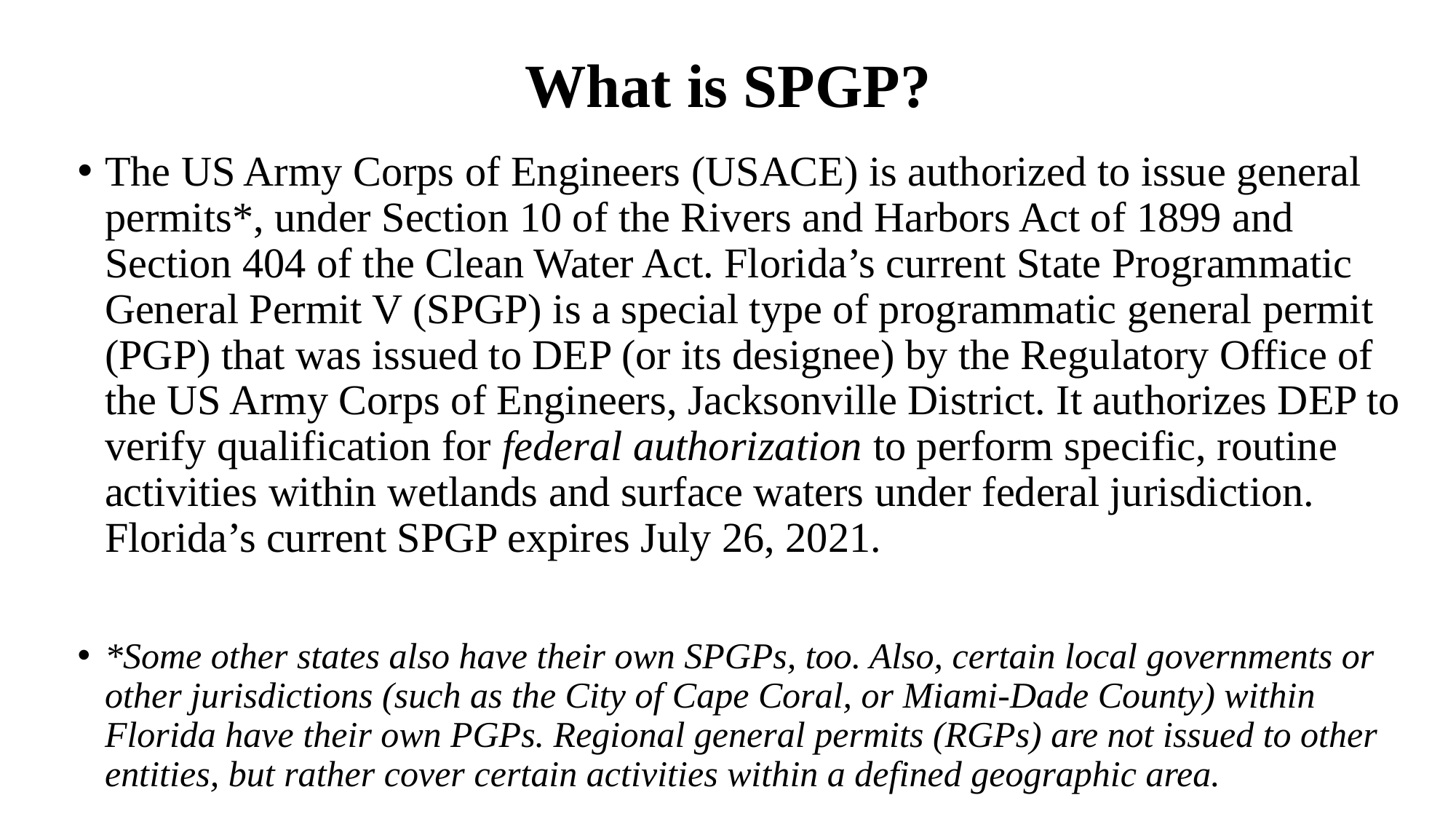

# What is SPGP?
The US Army Corps of Engineers (USACE) is authorized to issue general permits*, under Section 10 of the Rivers and Harbors Act of 1899 and Section 404 of the Clean Water Act. Florida’s current State Programmatic General Permit V (SPGP) is a special type of programmatic general permit (PGP) that was issued to DEP (or its designee) by the Regulatory Office of the US Army Corps of Engineers, Jacksonville District. It authorizes DEP to verify qualification for federal authorization to perform specific, routine activities within wetlands and surface waters under federal jurisdiction. Florida’s current SPGP expires July 26, 2021.

*Some other states also have their own SPGPs, too. Also, certain local governments or other jurisdictions (such as the City of Cape Coral, or Miami-Dade County) within Florida have their own PGPs. Regional general permits (RGPs) are not issued to other entities, but rather cover certain activities within a defined geographic area.